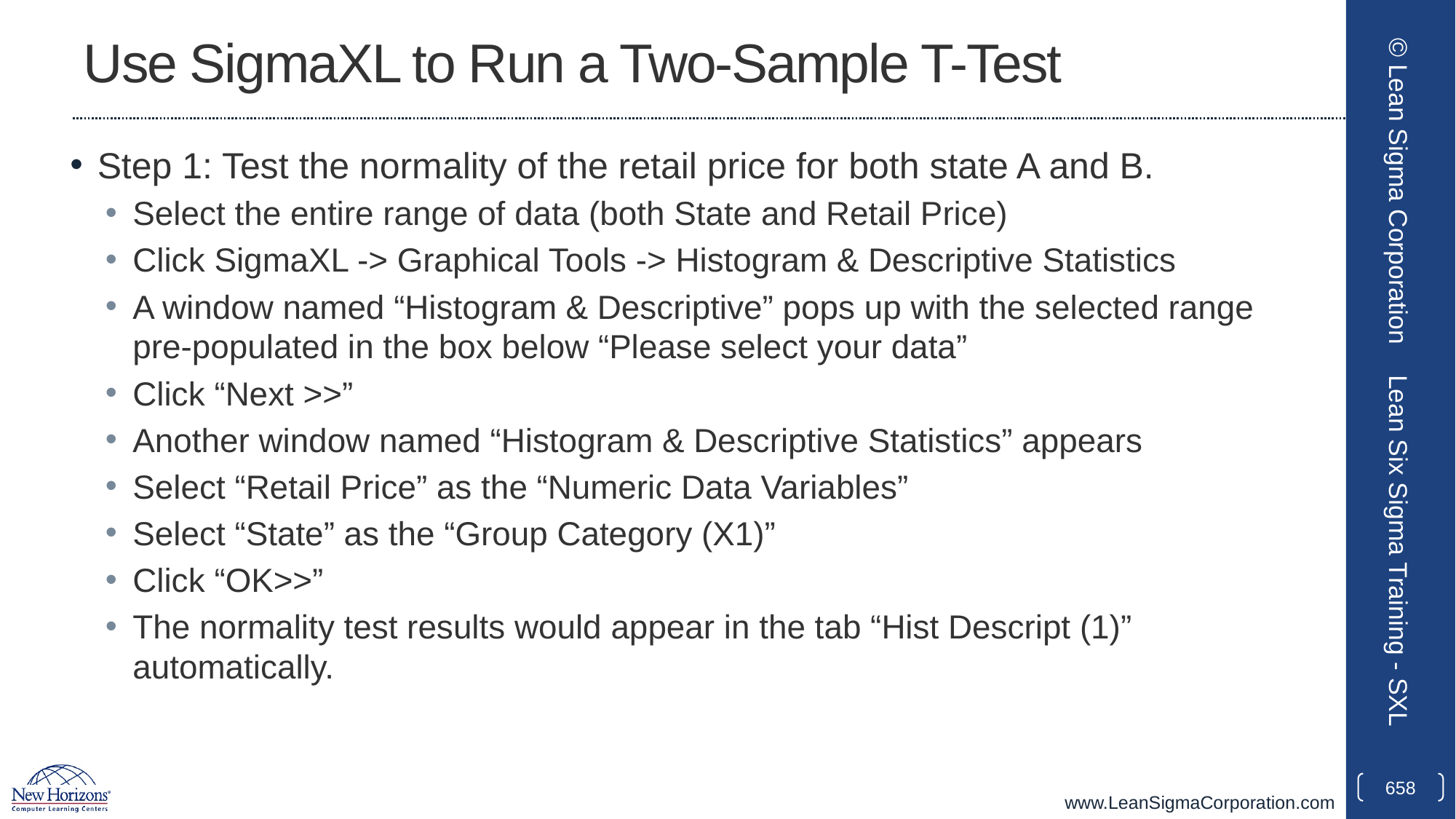

# Use SigmaXL to Run a Two-Sample T-Test
Step 1: Test the normality of the retail price for both state A and B.
Select the entire range of data (both State and Retail Price)
Click SigmaXL -> Graphical Tools -> Histogram & Descriptive Statistics
A window named “Histogram & Descriptive” pops up with the selected range pre-populated in the box below “Please select your data”
Click “Next >>”
Another window named “Histogram & Descriptive Statistics” appears
Select “Retail Price” as the “Numeric Data Variables”
Select “State” as the “Group Category (X1)”
Click “OK>>”
The normality test results would appear in the tab “Hist Descript (1)” automatically.

© Lean Sigma Corporation
Lean Six Sigma Training - SXL
658